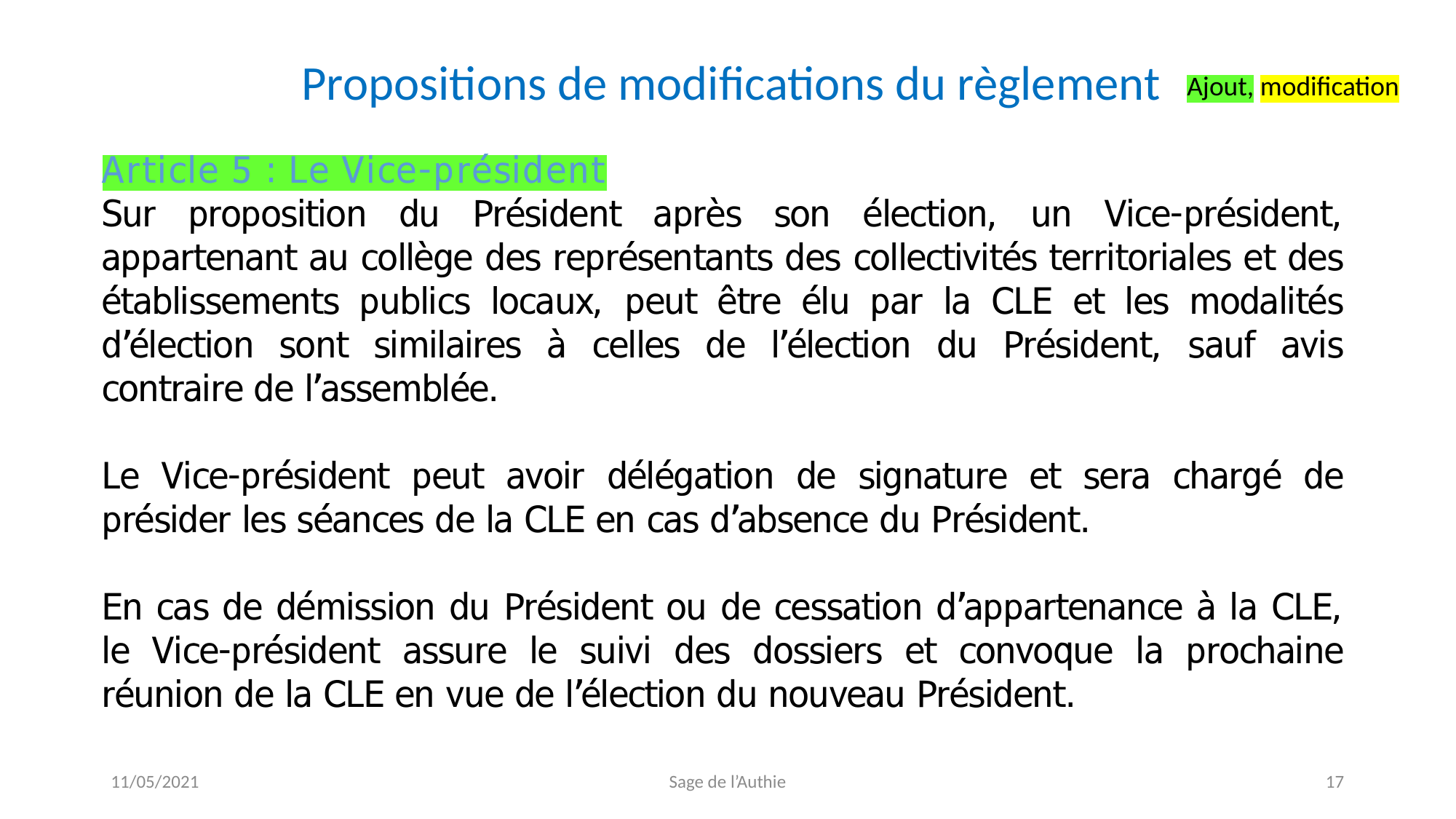

# Propositions de modifications du règlement
Ajout, modification

Article 5 : Le Vice-président
Sur proposition du Président après son élection, un Vice-président, appartenant au collège des représentants des collectivités territoriales et des établissements publics locaux, peut être élu par la CLE et les modalités d’élection sont similaires à celles de l’élection du Président, sauf avis contraire de l’assemblée.

Le Vice-président peut avoir délégation de signature et sera chargé de présider les séances de la CLE en cas d’absence du Président.

En cas de démission du Président ou de cessation d’appartenance à la CLE, le Vice-président assure le suivi des dossiers et convoque la prochaine réunion de la CLE en vue de l’élection du nouveau Président.
11/05/2021
Sage de l’Authie
17